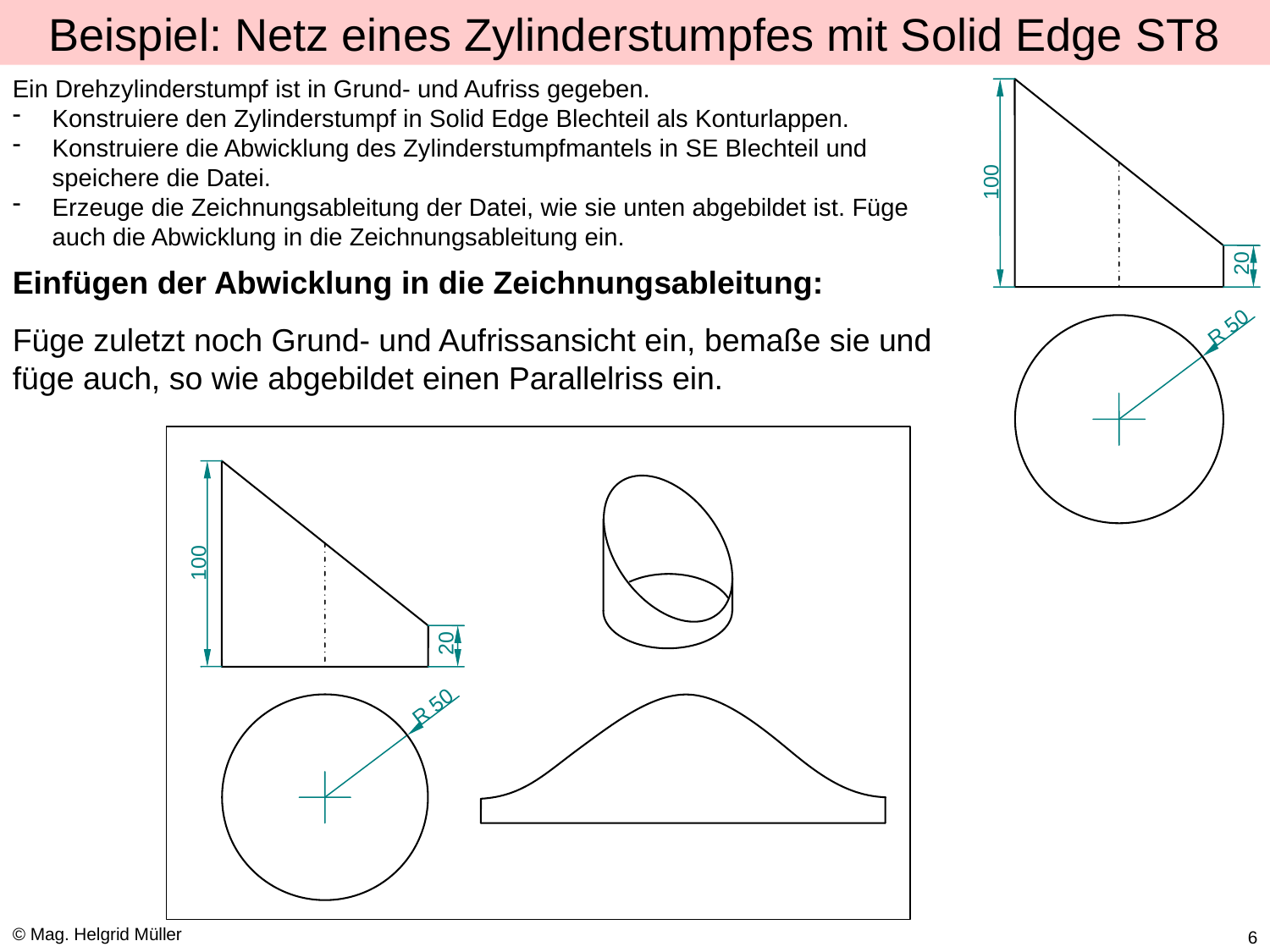

# Beispiel: Netz eines Zylinderstumpfes mit Solid Edge ST8
Ein Drehzylinderstumpf ist in Grund- und Aufriss gegeben.
Konstruiere den Zylinderstumpf in Solid Edge Blechteil als Konturlappen.
Konstruiere die Abwicklung des Zylinderstumpfmantels in SE Blechteil und speichere die Datei.
Erzeuge die Zeichnungsableitung der Datei, wie sie unten abgebildet ist. Füge auch die Abwicklung in die Zeichnungsableitung ein.

100

20

R 50

Einfügen der Abwicklung in die Zeichnungsableitung:
Füge zuletzt noch Grund- und Aufrissansicht ein, bemaße sie und füge auch, so wie abgebildet einen Parallelriss ein.

100

20

R 50